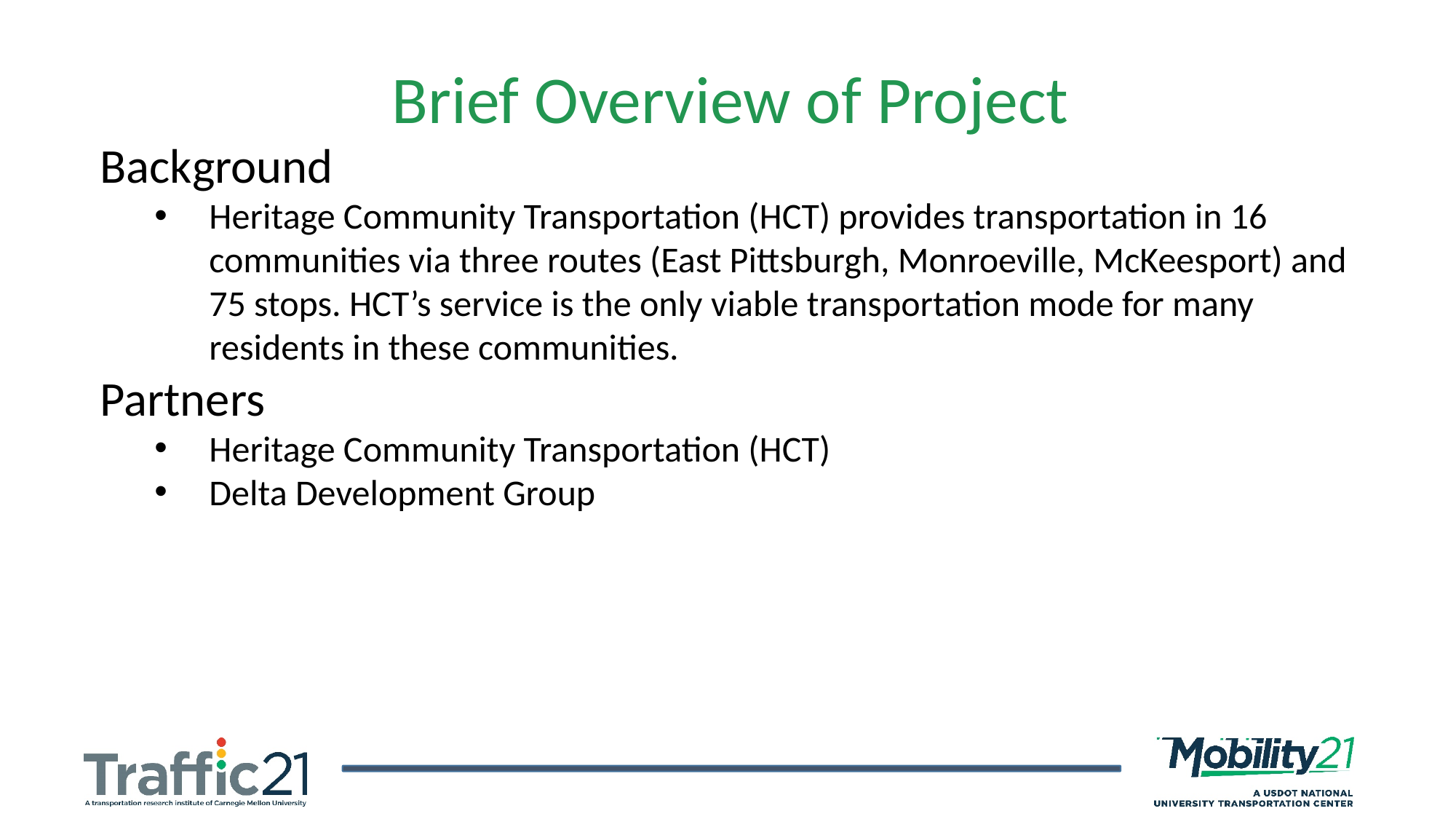

Brief Overview of Project
Background
Heritage Community Transportation (HCT) provides transportation in 16 communities via three routes (East Pittsburgh, Monroeville, McKeesport) and 75 stops. HCT’s service is the only viable transportation mode for many residents in these communities.
Partners
Heritage Community Transportation (HCT)
Delta Development Group